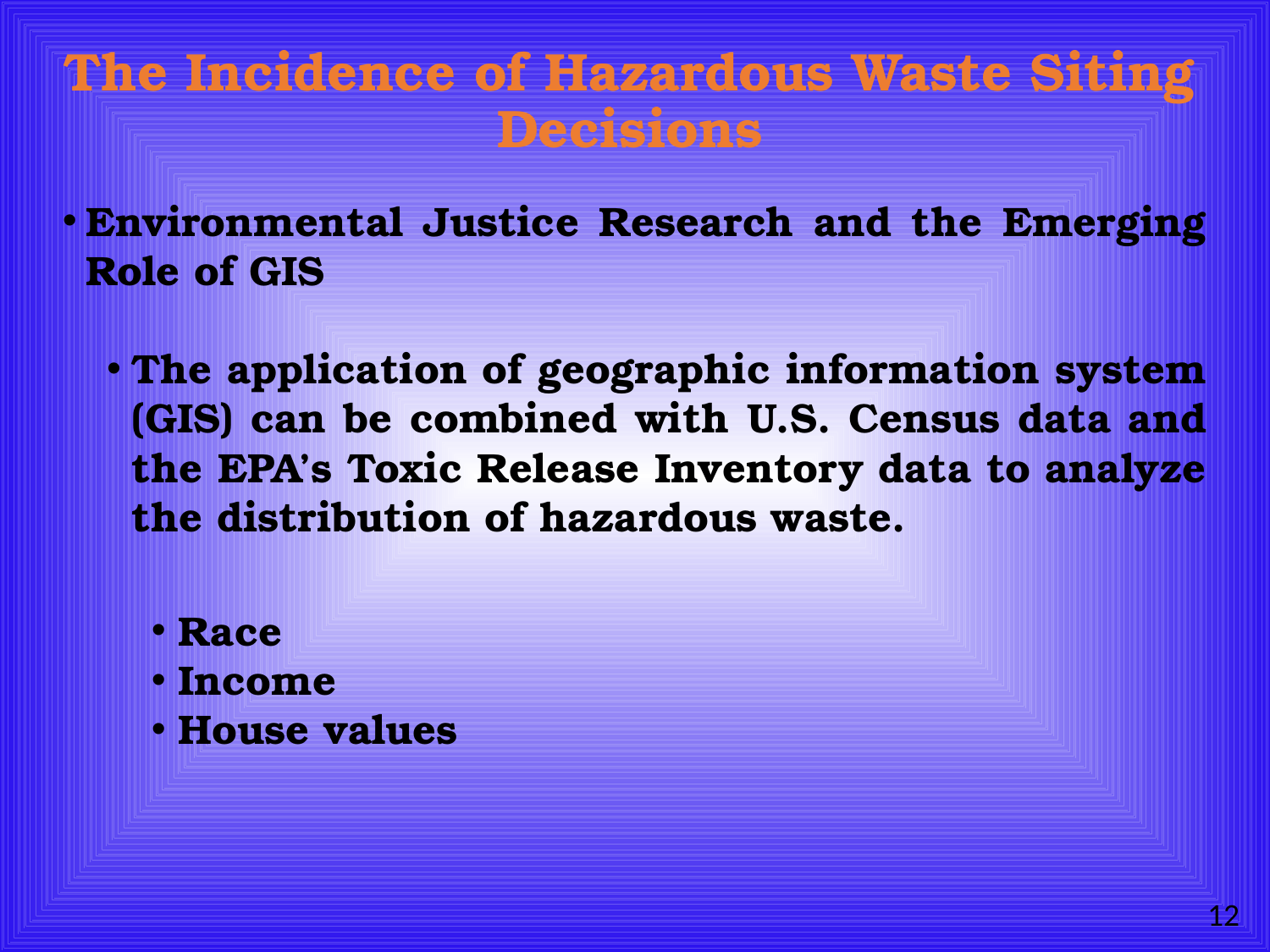

# The Incidence of Hazardous Waste Siting Decisions
Environmental Justice Research and the Emerging Role of GIS

The application of geographic information system (GIS) can be combined with U.S. Census data and the EPA’s Toxic Release Inventory data to analyze the distribution of hazardous waste.

Race
Income
House values